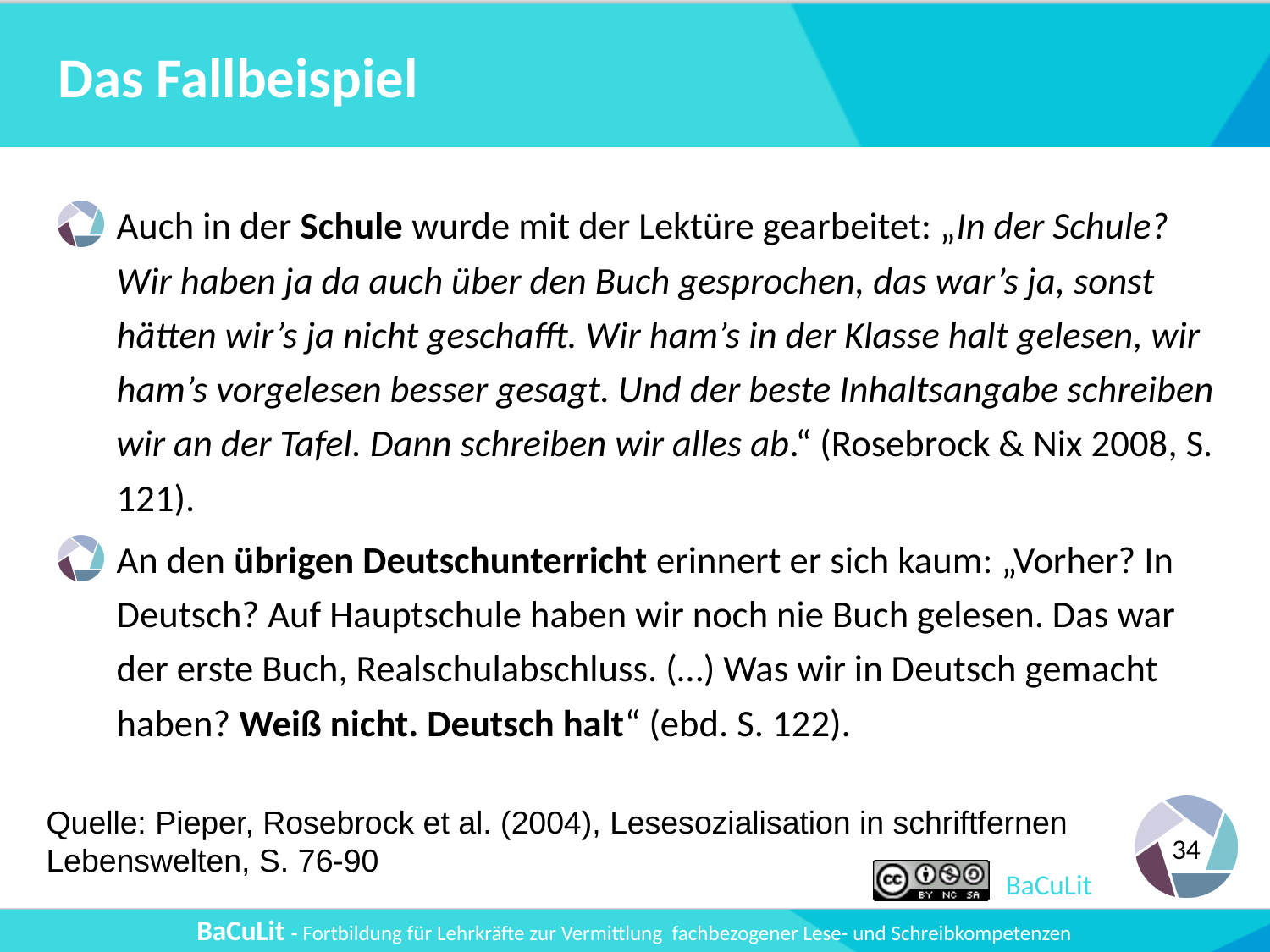

# Das Fallbeispiel
Auch in der Schule wurde mit der Lektüre gearbeitet: „In der Schule? Wir haben ja da auch über den Buch gesprochen, das war’s ja, sonst hätten wir’s ja nicht geschafft. Wir ham’s in der Klasse halt gelesen, wir ham’s vorgelesen besser gesagt. Und der beste Inhaltsangabe schreiben wir an der Tafel. Dann schreiben wir alles ab.“ (Rosebrock & Nix 2008, S. 121).
An den übrigen Deutschunterricht erinnert er sich kaum: „Vorher? In Deutsch? Auf Hauptschule haben wir noch nie Buch gelesen. Das war der erste Buch, Realschulabschluss. (…) Was wir in Deutsch gemacht haben? Weiß nicht. Deutsch halt“ (ebd. S. 122).

Quelle: Pieper, Rosebrock et al. (2004), Lesesozialisation in schriftfernen
Lebenswelten, S. 76-90